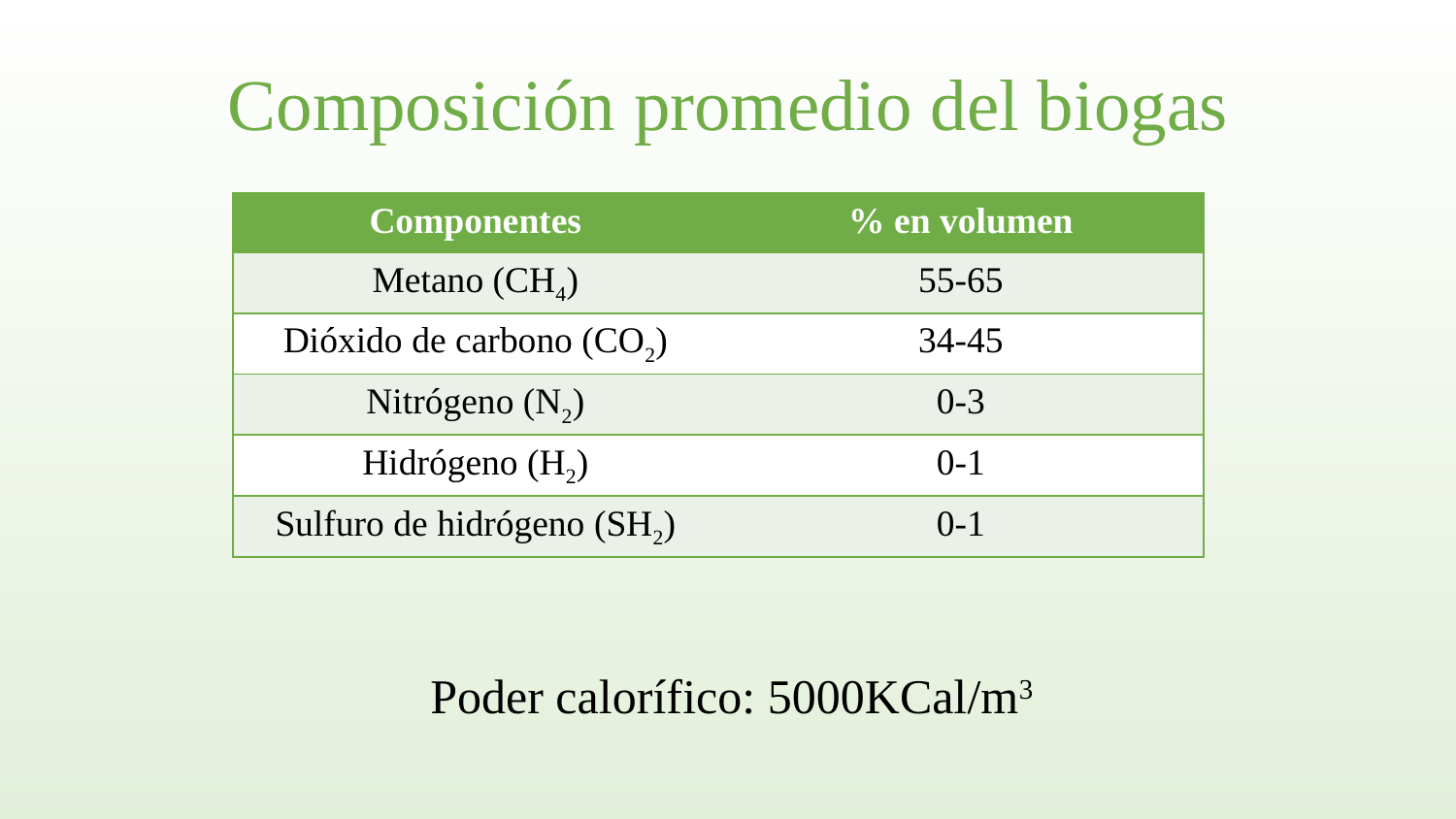

# Composición promedio del biogas

| Componentes | % en volumen |
| --- | --- |
| Metano (CH4) | 55-65 |
| Dióxido de carbono (CO2) | 34-45 |
| Nitrógeno (N2) | 0-3 |
| Hidrógeno (H2) | 0-1 |
| Sulfuro de hidrógeno (SH2) | 0-1 |
Poder calorífico: 5000KCal/m3